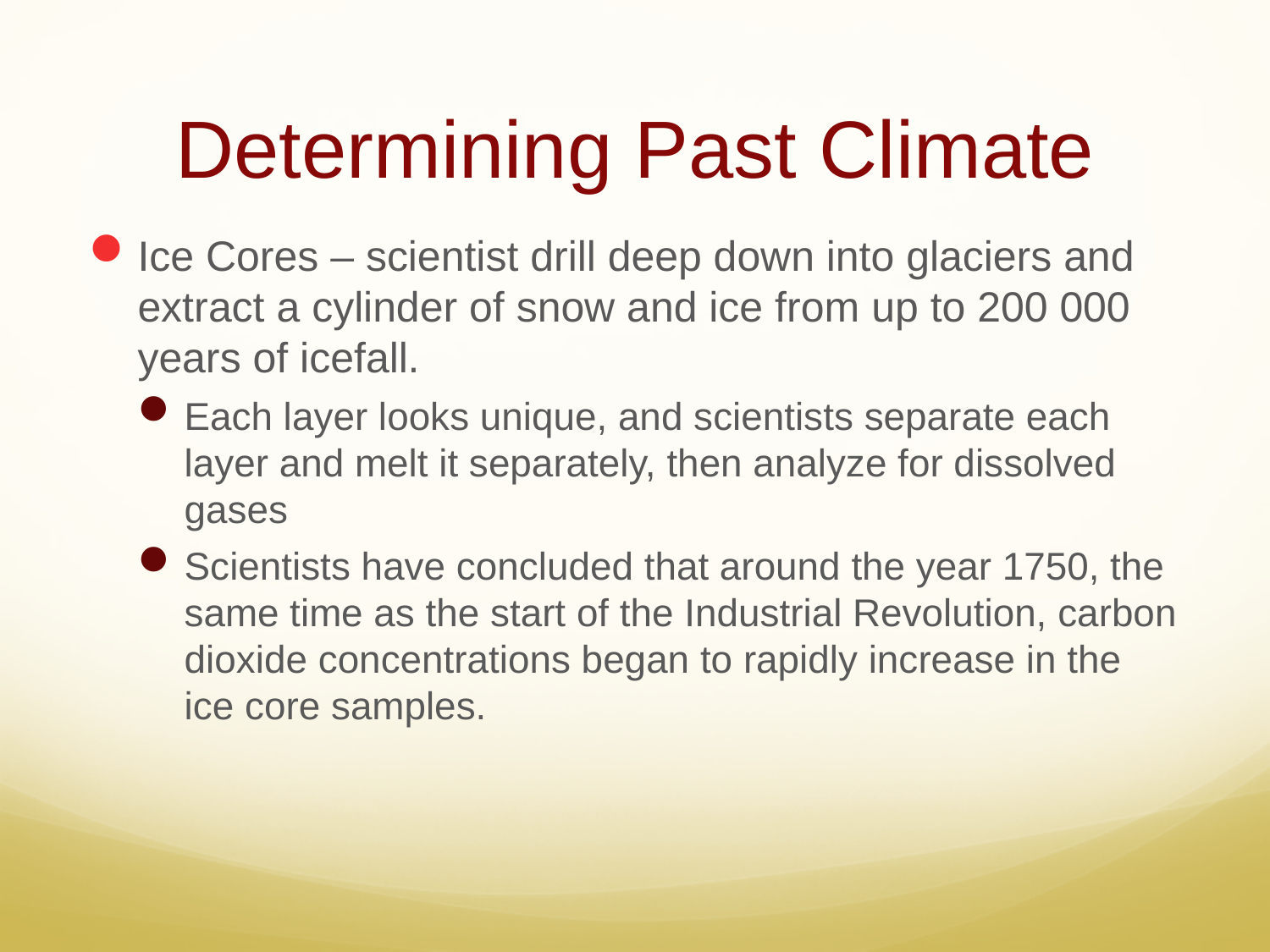

# Determining Past Climate
Ice Cores – scientist drill deep down into glaciers and extract a cylinder of snow and ice from up to 200 000 years of icefall.
Each layer looks unique, and scientists separate each layer and melt it separately, then analyze for dissolved gases
Scientists have concluded that around the year 1750, the same time as the start of the Industrial Revolution, carbon dioxide concentrations began to rapidly increase in the ice core samples.